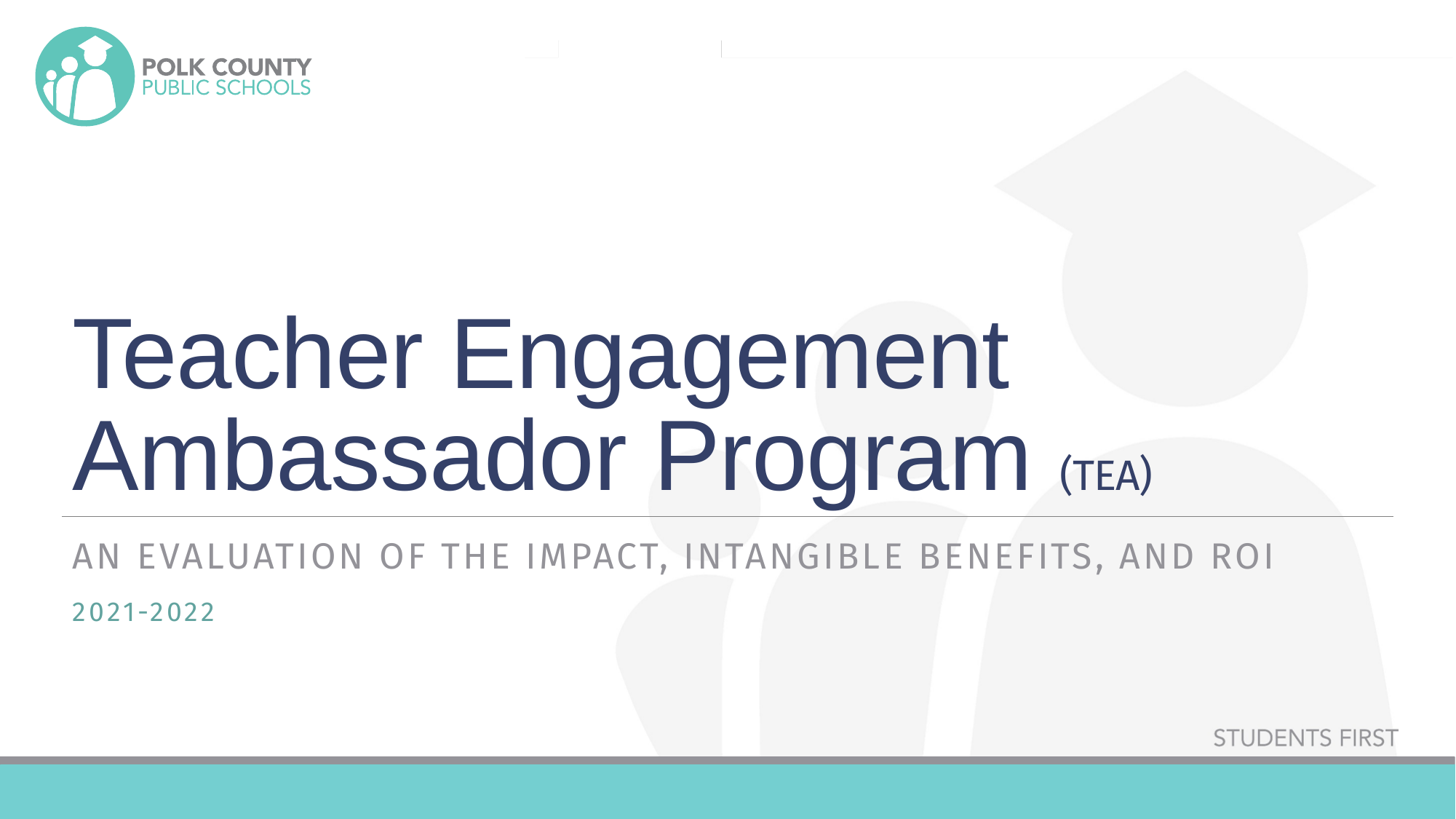

# Teacher Engagement Ambassador Program (TEA)
An Evaluation of the impact, intangible benefits, and Roi
2021-2022